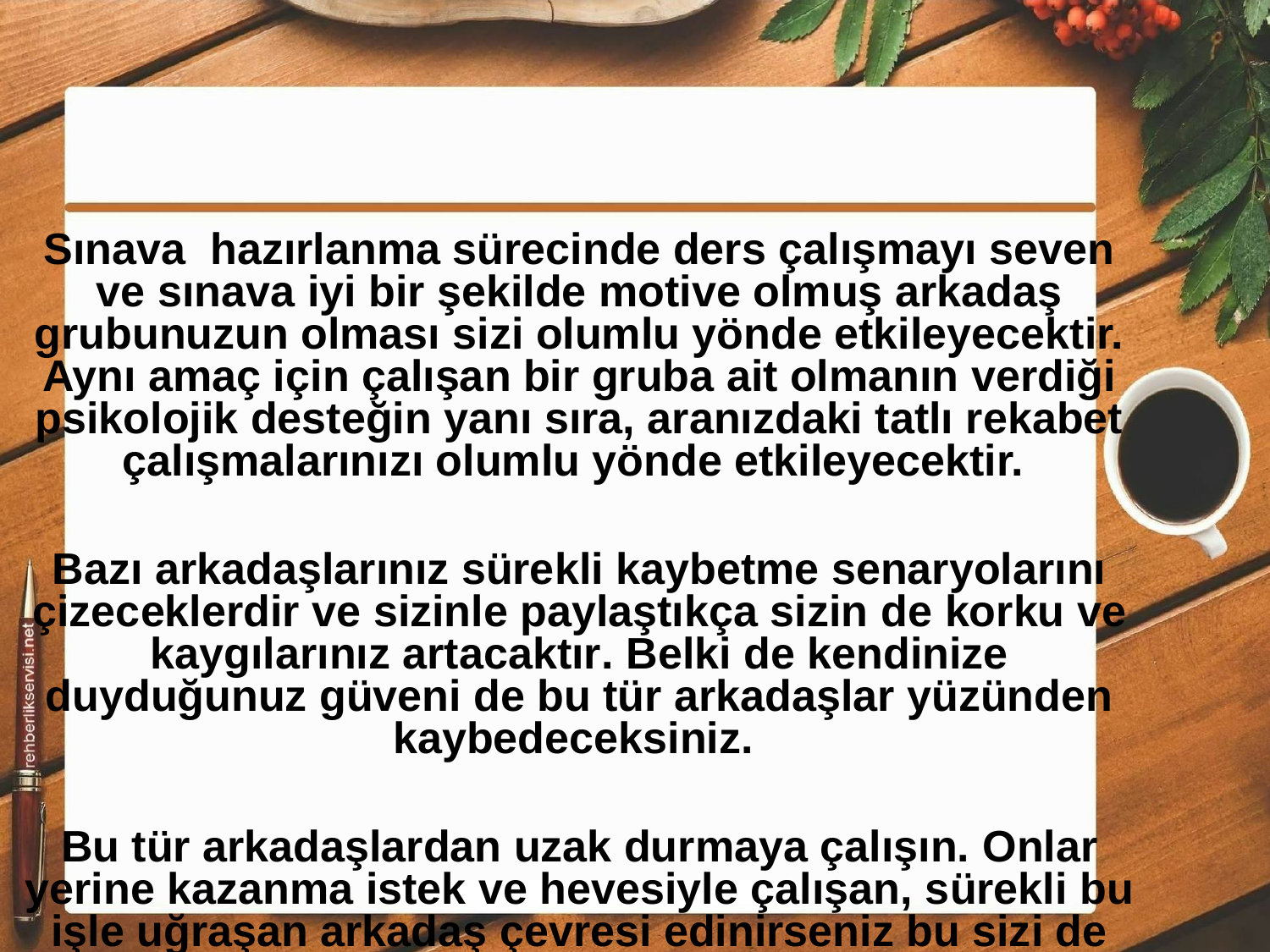

#
Sınava  hazırlanma sürecinde ders çalışmayı seven ve sınava iyi bir şekilde motive olmuş arkadaş grubunuzun olması sizi olumlu yönde etkileyecektir. Aynı amaç için çalışan bir gruba ait olmanın verdiği psikolojik desteğin yanı sıra, aranızdaki tatlı rekabet çalışmalarınızı olumlu yönde etkileyecektir.

Bazı arkadaşlarınız sürekli kaybetme senaryolarını çizeceklerdir ve sizinle paylaştıkça sizin de korku ve kaygılarınız artacaktır. Belki de kendinize duyduğunuz güveni de bu tür arkadaşlar yüzünden kaybedeceksiniz.

Bu tür arkadaşlardan uzak durmaya çalışın. Onlar yerine kazanma istek ve hevesiyle çalışan, sürekli bu işle uğraşan arkadaş çevresi edinirseniz bu sizi de kamçılayıp çalışma azminizi artıracaktır.